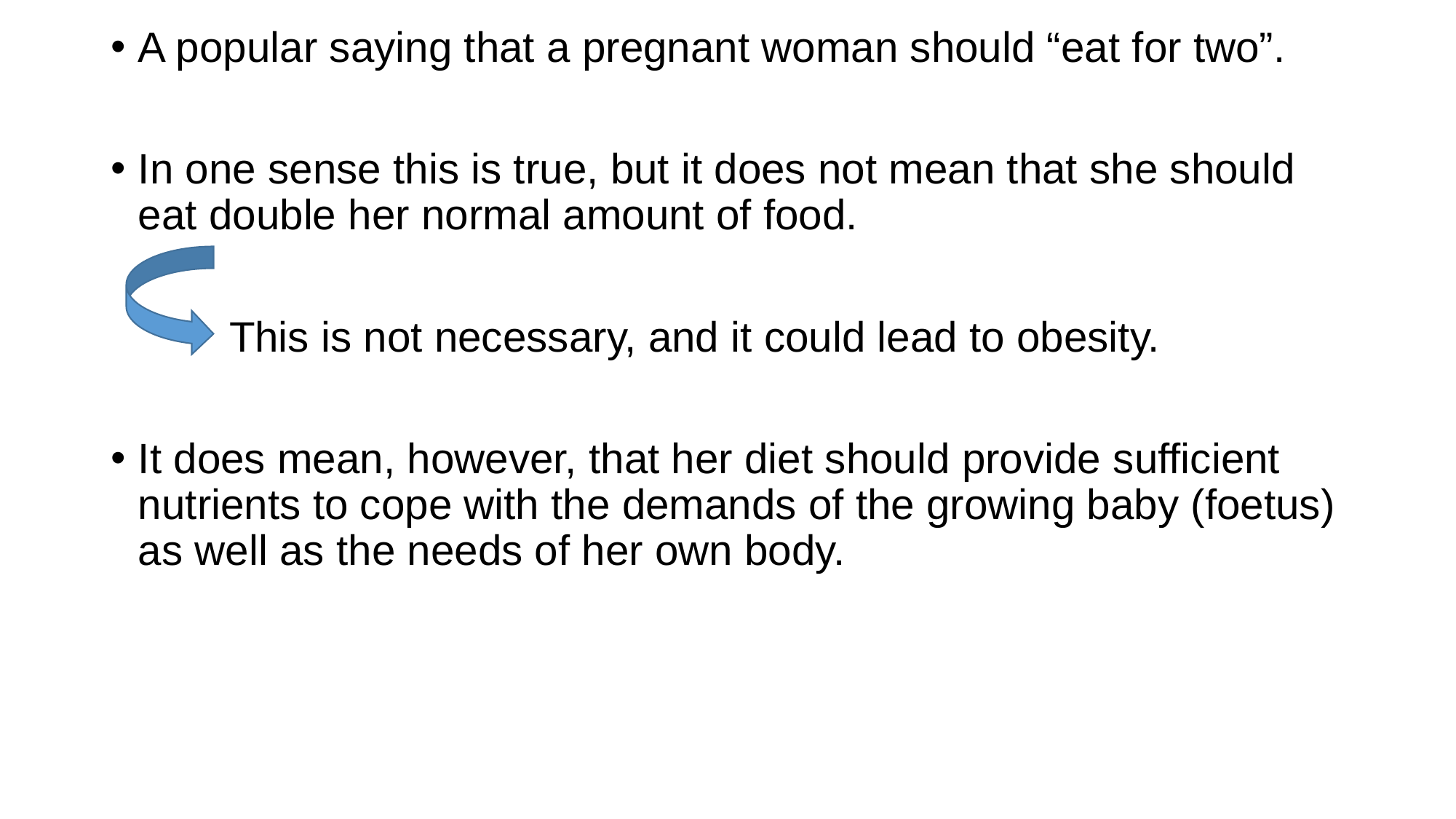

A popular saying that a pregnant woman should “eat for two”.

In one sense this is true, but it does not mean that she should eat double her normal amount of food.

          This is not necessary, and it could lead to obesity.

It does mean, however, that her diet should provide sufficient nutrients to cope with the demands of the growing baby (foetus) as well as the needs of her own body.